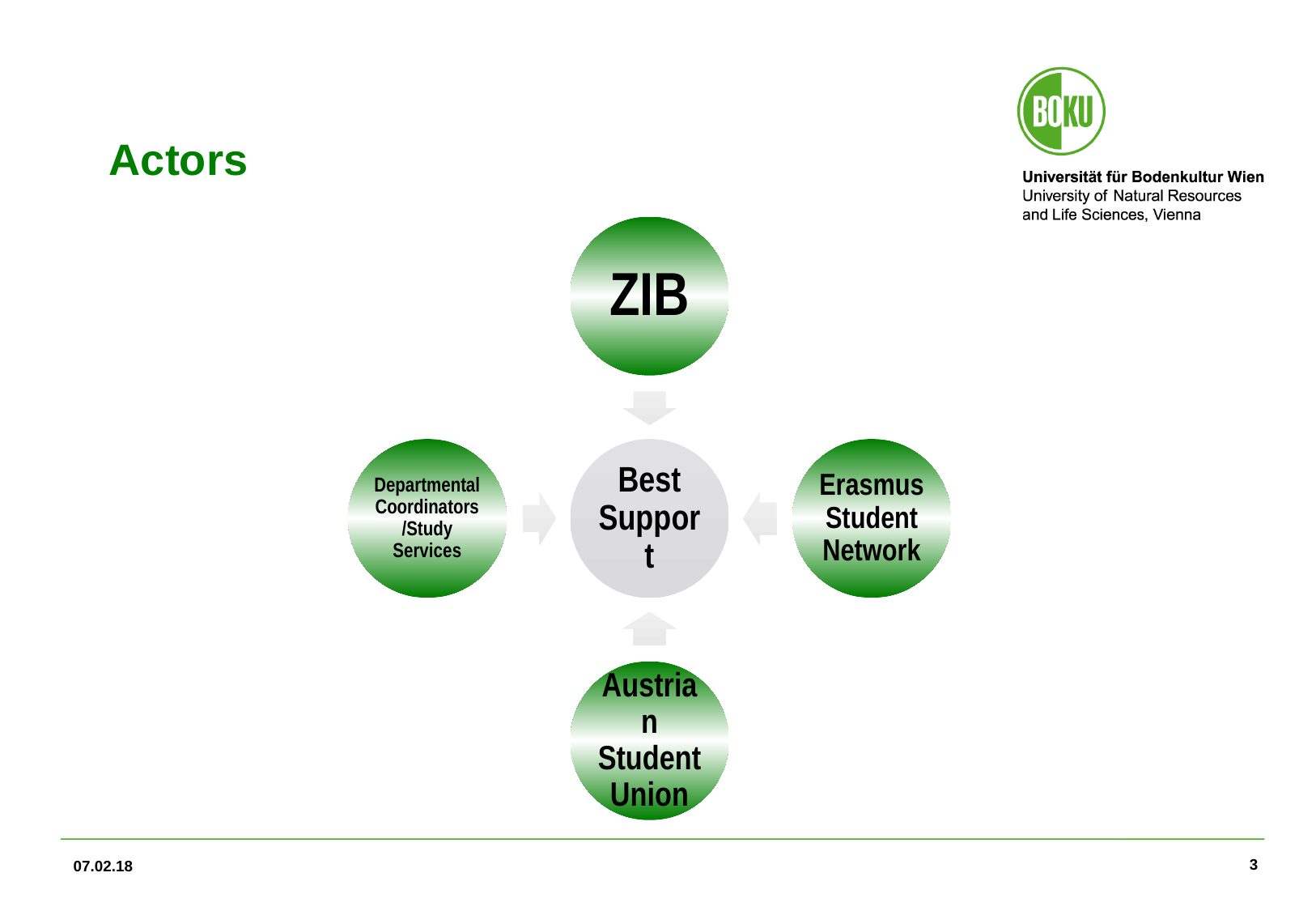

# Actors
Best Support

ZIB

Erasmus Student Network

Austrian Student Union

Departmental Coordinators/Study Services
3
07.02.18